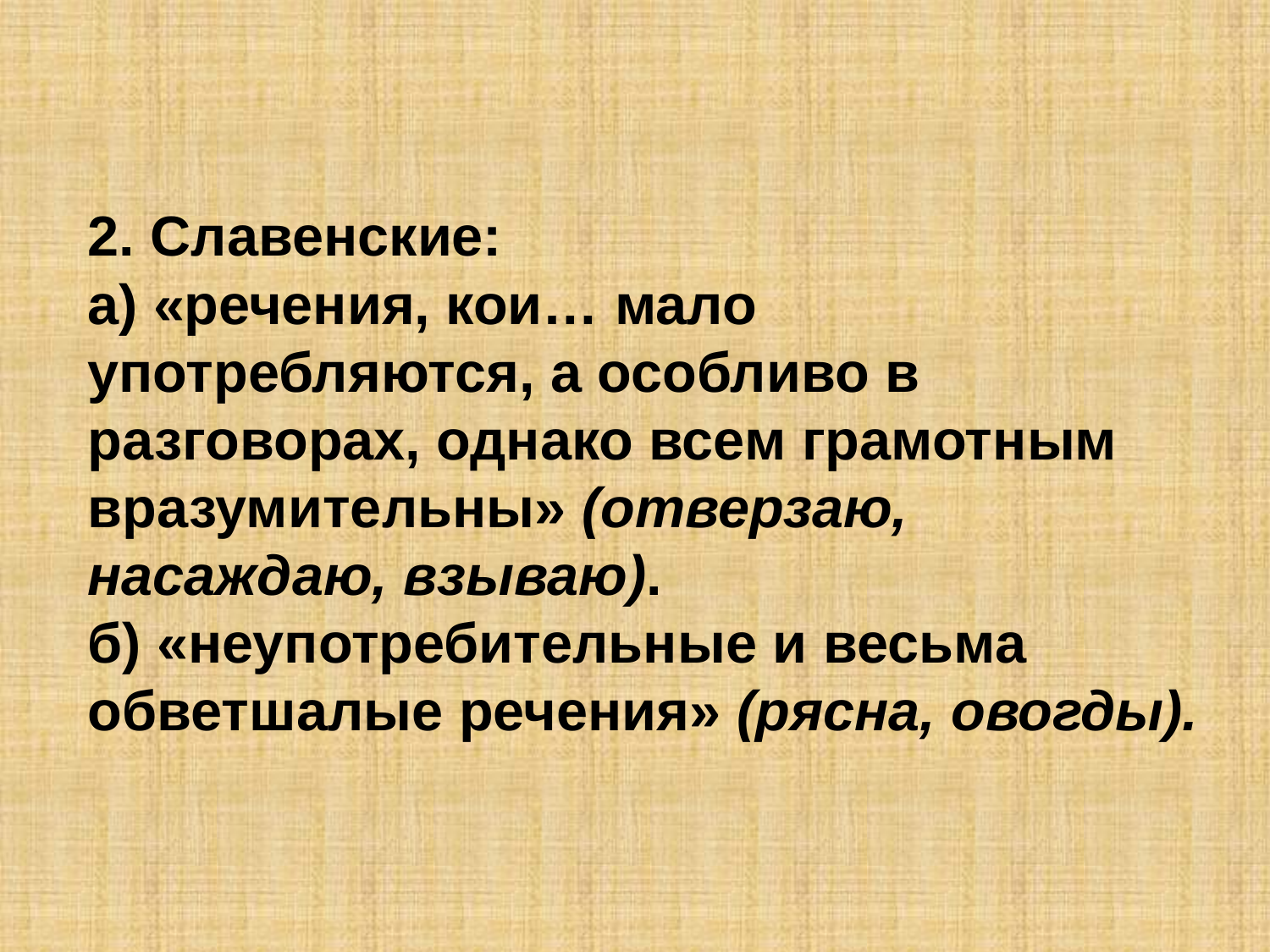

# 2. Славенские: а) «речения, кои… мало употребляются, а особливо в разговорах, однако всем грамотным вразумительны» (отверзаю, насаждаю, взываю). б) «неупотребительные и весьма обветшалые речения» (рясна, овогды).